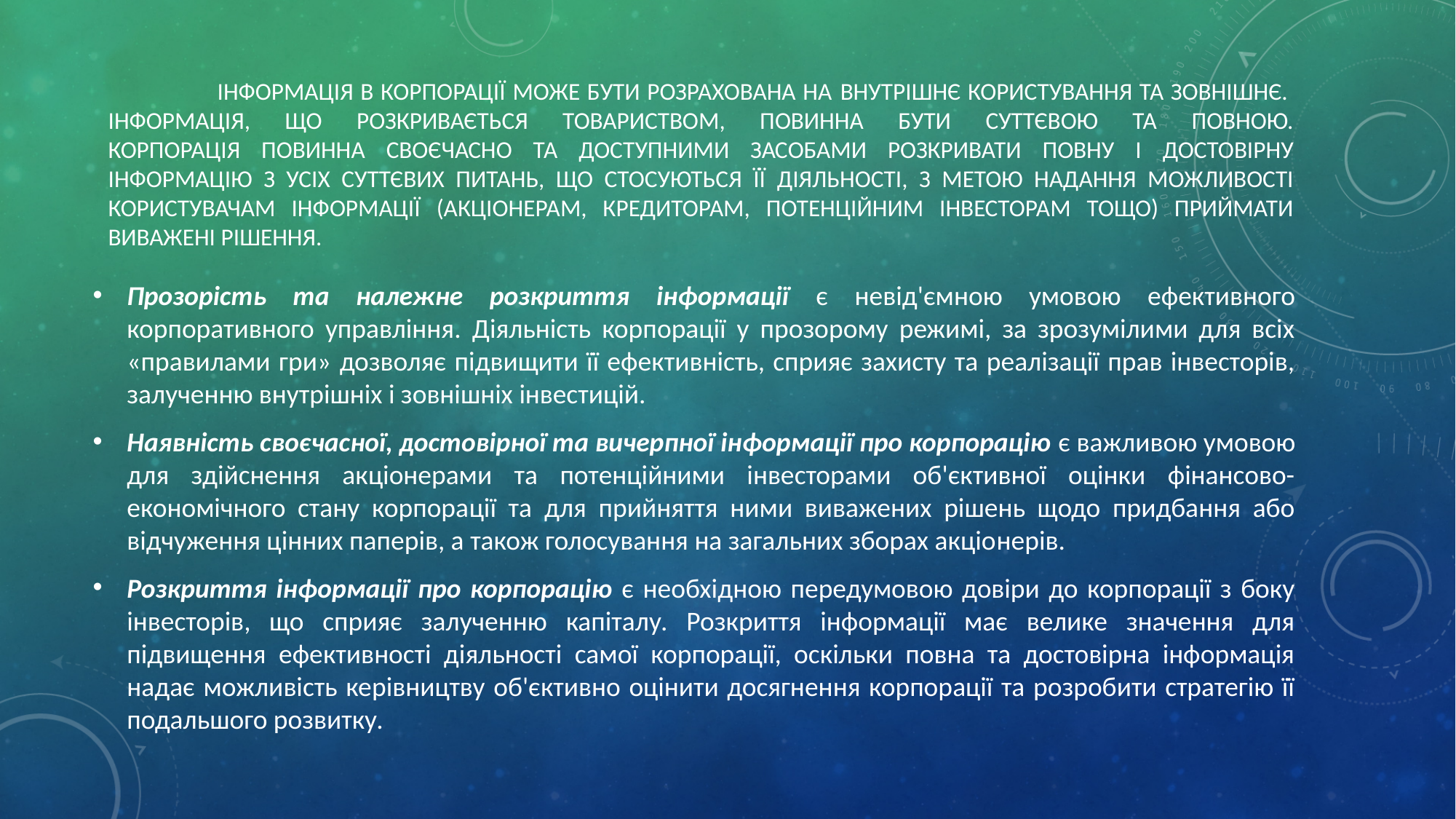

# Інформація в корпорації може бути розрахована на внутрішнє користування та зовнішнє. Інформація, що розкривається товариством, повинна бути суттєвою та повною. Корпорація повинна своєчасно та доступними засобами розкривати повну і достовірну інформацію з усіх суттєвих питань, що стосуються її діяльності, з метою надання можливості користувачам інформації (акціонерам, кредиторам, потенційним інвесторам тощо) приймати виважені рішення.
Прозорість та належне розкриття інформації є невід'ємною умовою ефективного корпоративного управління. Діяльність корпорації у прозорому режимі, за зрозумілими для всіх «правилами гри» дозволяє підвищити її ефективність, сприяє захисту та реалізації прав інвесторів, залученню внутрішніх і зовнішніх інвестицій.
Наявність своєчасної, достовірної та вичерпної інформації про корпорацію є важливою умовою для здійснення акціонерами та потенційними інвесторами об'єктивної оцінки фінансово-економічного стану корпора­ції та для прийняття ними виважених рішень щодо придбання або відчуження цінних паперів, а також голосування на загальних зборах акціо­нерів.
Розкриття інформації про корпорацію є необхідною передумовою довіри до корпорації з боку інвесторів, що сприяє залученню капіталу. Розкриття інформації має велике значення для підвищення ефективності діяльності самої корпорації, оскільки повна та достовірна інформація надає можливість керівництву об'єктивно оцінити досягнення корпорації та розробити стратегію її подальшого розвитку.